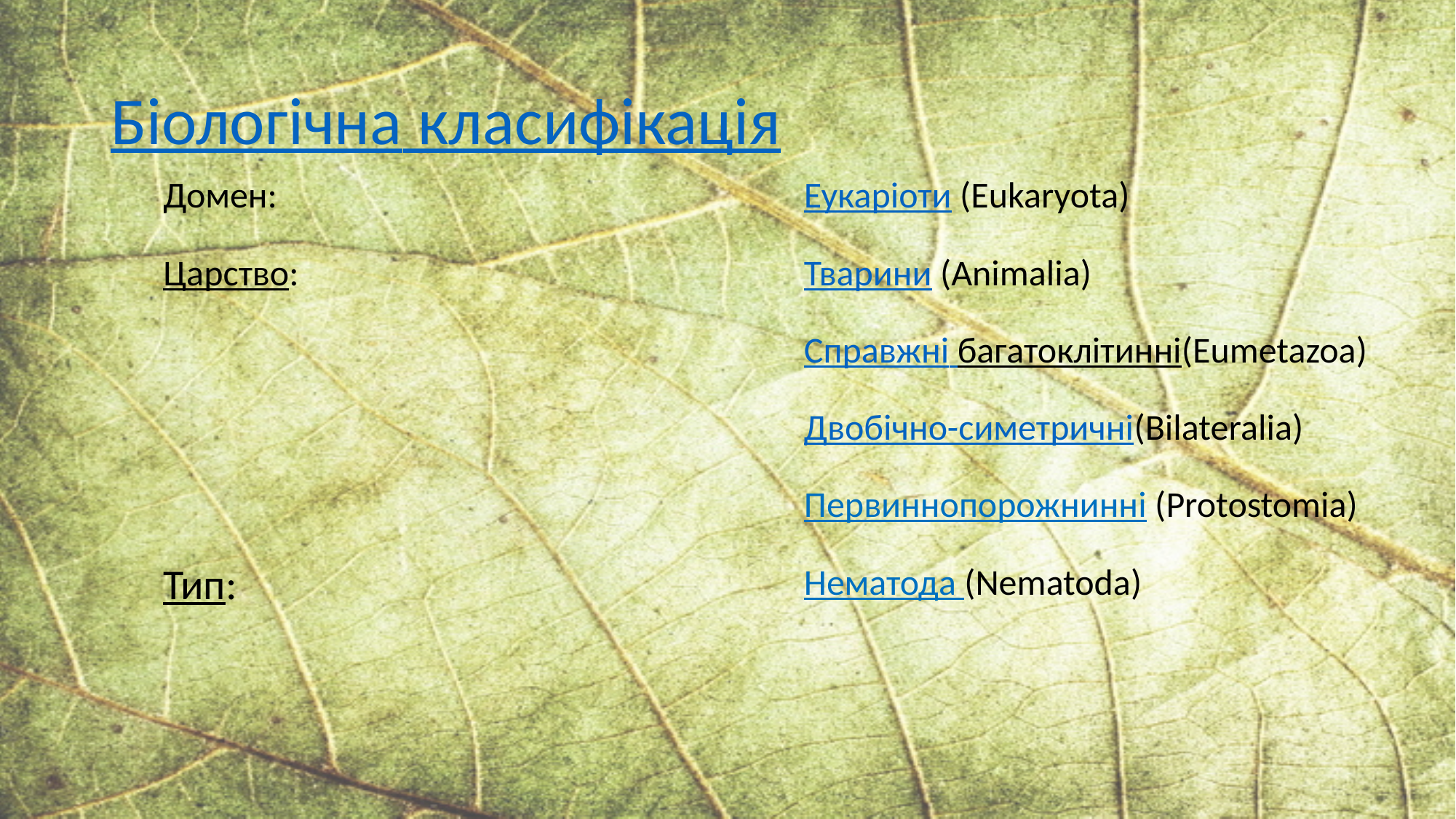

# Біологічна класифікація
| Домен: | Еукаріоти (Eukaryota) |
| --- | --- |
| Царство: | Тварини (Animalia) |
|  | Справжні багатоклітинні(Eumetazoa) |
|  | Двобічно-симетричні(Bilateralia) |
|  | Первиннопорожнинні (Protostomia) |
| Тип: | Нематода (Nematoda) |